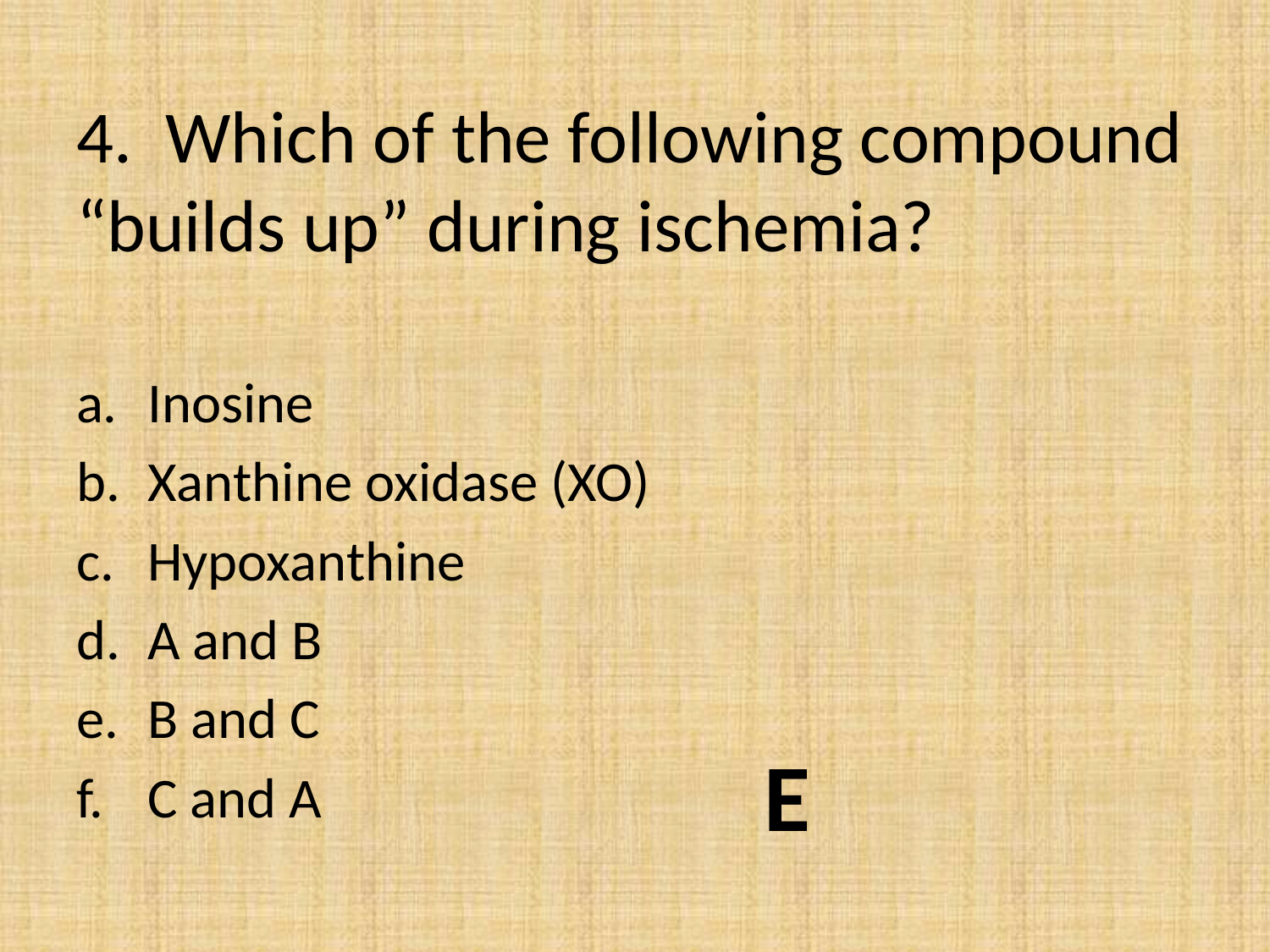

# 4.  Which of the following compound “builds up” during ischemia?
Inosine
Xanthine oxidase (XO)
Hypoxanthine
A and B
B and C
C and A
E